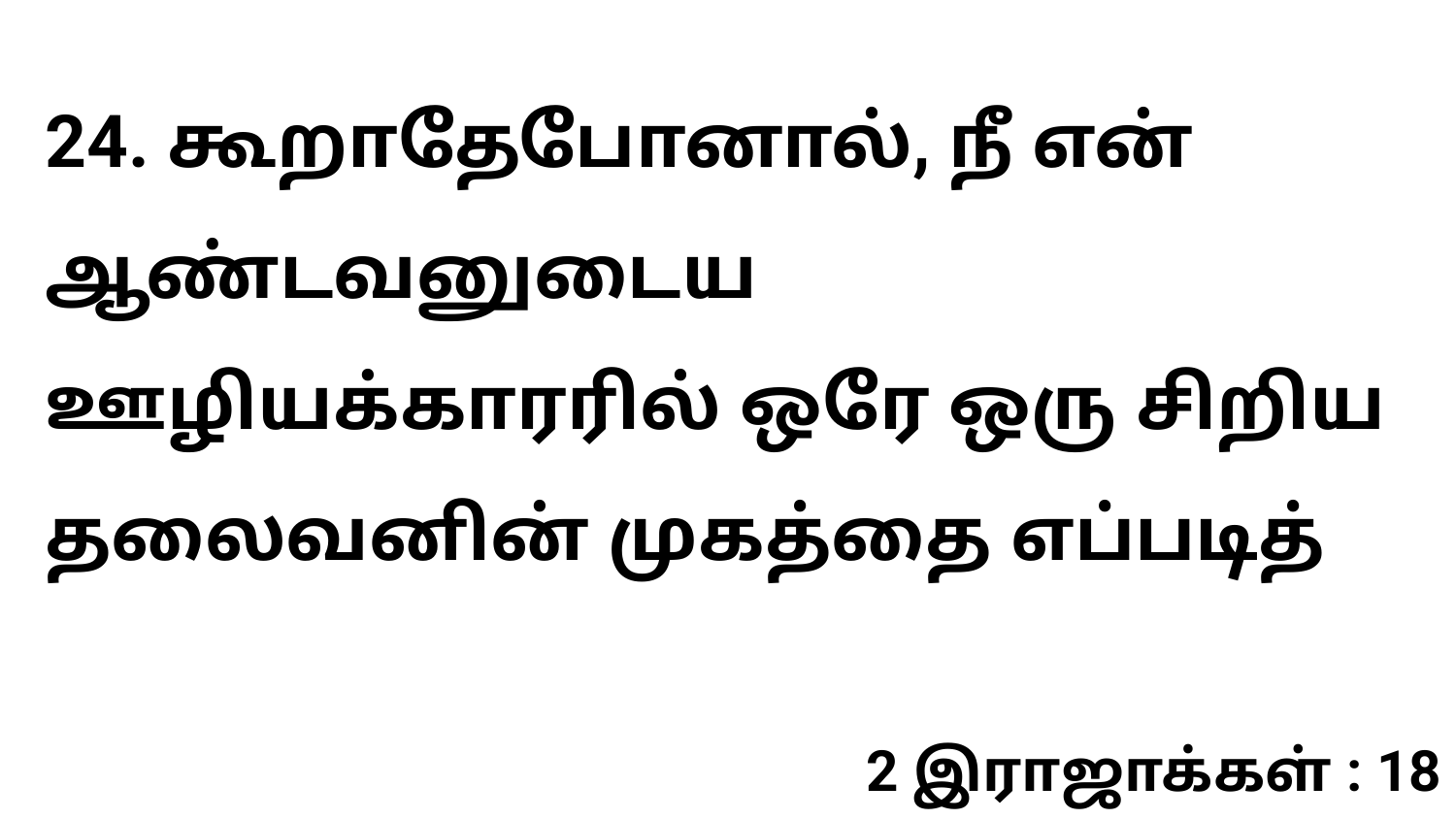

24. கூறாதேபோனால், நீ என் ஆண்டவனுடைய ஊழியக்காரரில் ஒரே ஒரு சிறிய தலைவனின் முகத்தை எப்படித்
2 இராஜாக்கள் : 18